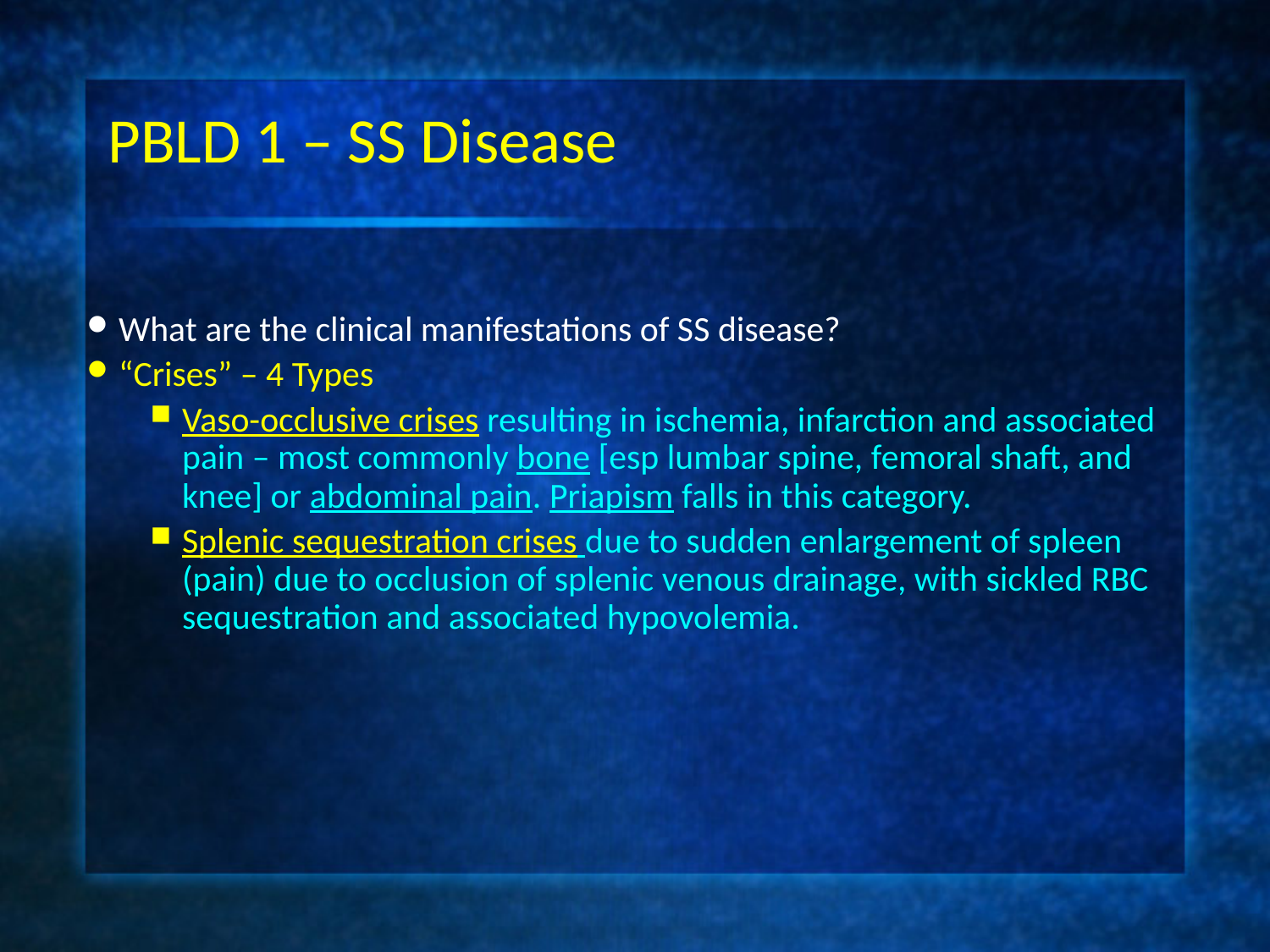

# PBLD 1 – SS Disease

What are the clinical manifestations of SS disease?
“Crises” – 4 Types
Vaso-occlusive crises resulting in ischemia, infarction and associated pain – most commonly bone [esp lumbar spine, femoral shaft, and knee] or abdominal pain. Priapism falls in this category.
Splenic sequestration crises due to sudden enlargement of spleen           (pain) due to occlusion of splenic venous drainage, with sickled RBC sequestration and associated hypovolemia.